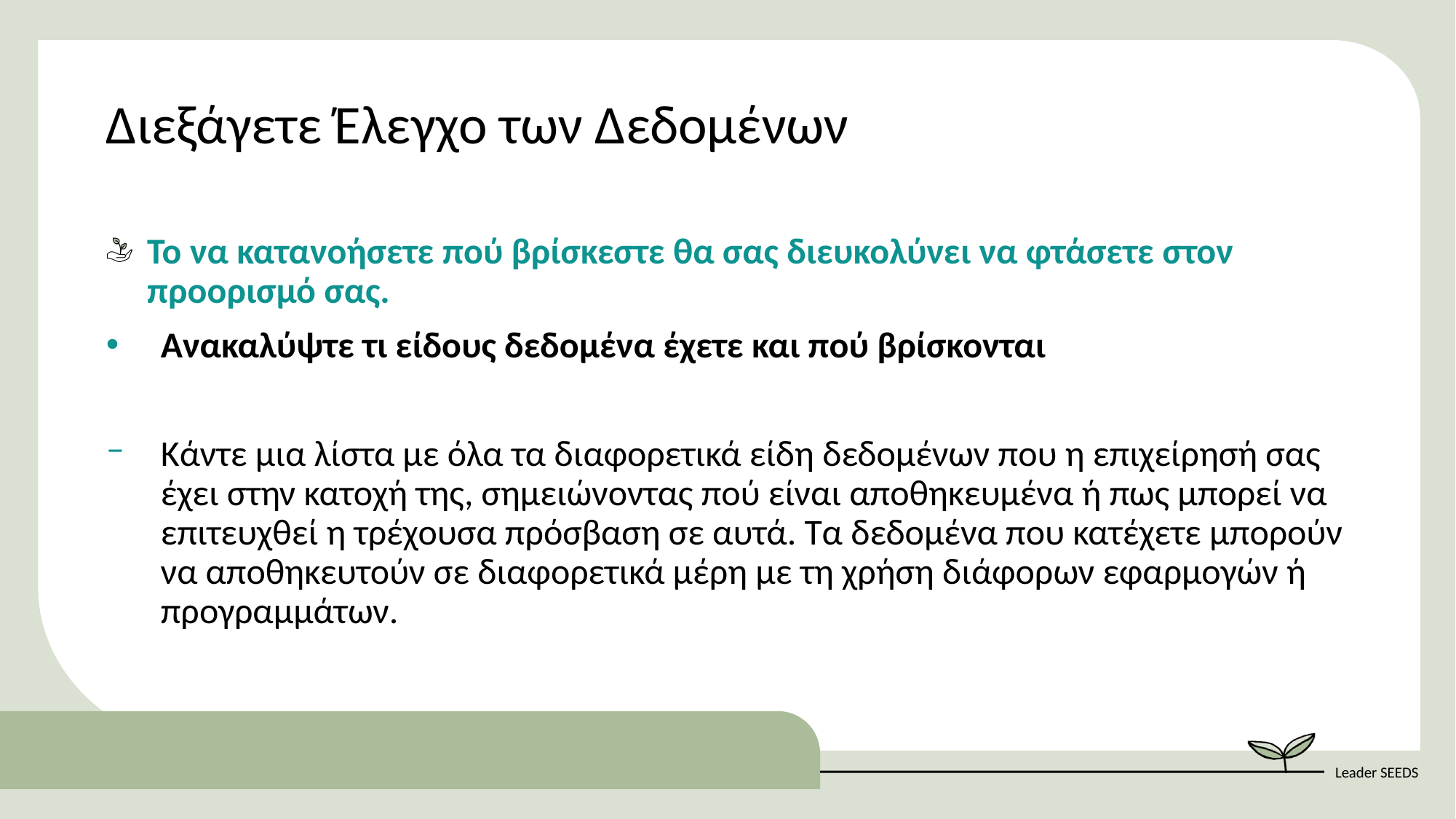

Διεξάγετε Έλεγχο των Δεδομένων
Το να κατανοήσετε πού βρίσκεστε θα σας διευκολύνει να φτάσετε στον προορισμό σας.
Ανακαλύψτε τι είδους δεδομένα έχετε και πού βρίσκονται

Κάντε μια λίστα με όλα τα διαφορετικά είδη δεδομένων που η επιχείρησή σας έχει στην κατοχή της, σημειώνοντας πού είναι αποθηκευμένα ή πως μπορεί να επιτευχθεί η τρέχουσα πρόσβαση σε αυτά. Τα δεδομένα που κατέχετε μπορούν να αποθηκευτούν σε διαφορετικά μέρη με τη χρήση διάφορων εφαρμογών ή προγραμμάτων.